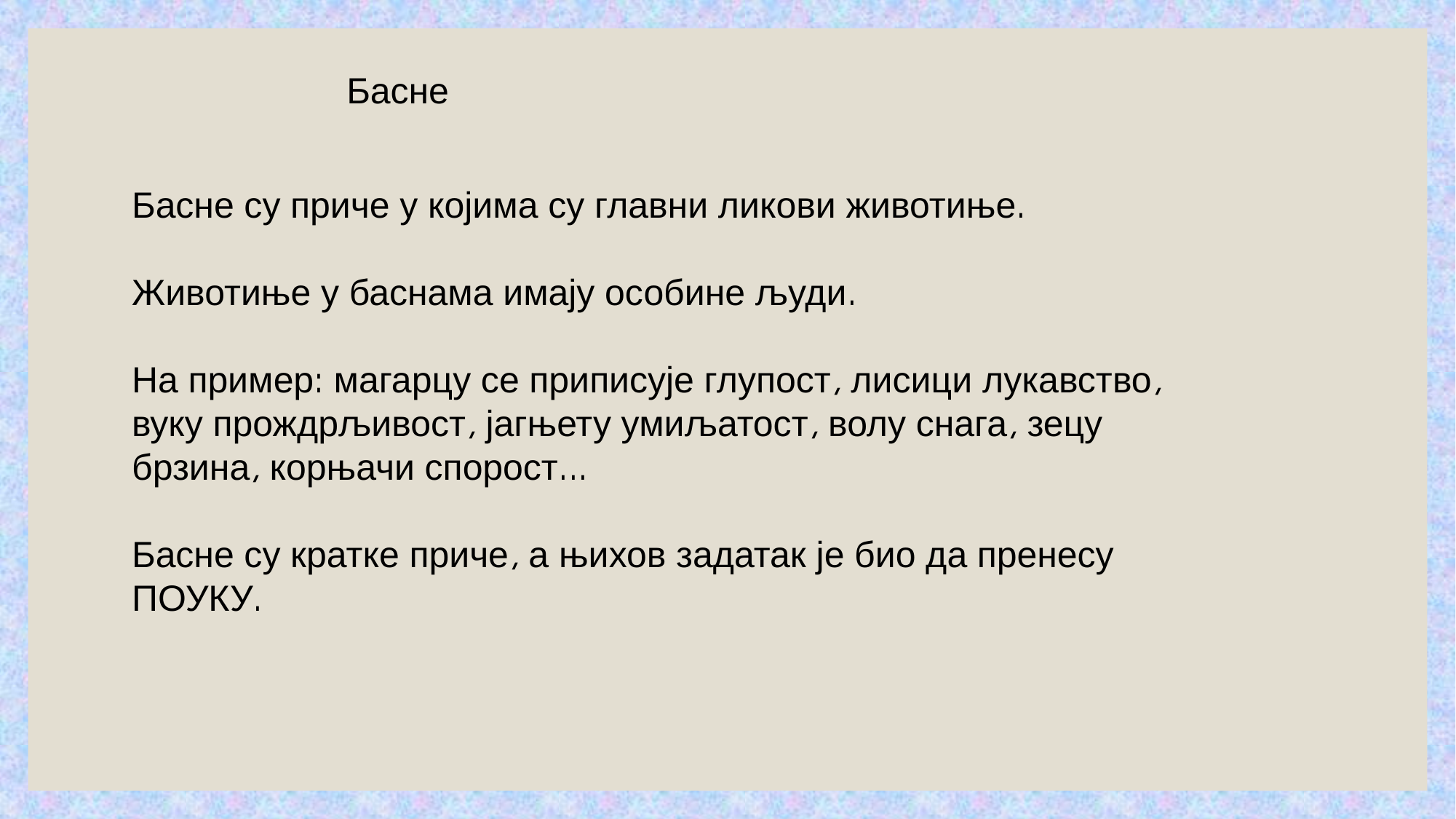

Басне
Басне су приче у којима су главни ликови животиње.

Животиње у баснама имају особине људи.

На пример: магарцу се приписује глупост, лисици лукавство, вуку прождрљивост, јагњету умиљатост, волу снага, зецу брзина, корњачи спорост...

Басне су кратке приче, а њихов задатак је био да пренесу ПОУКУ.